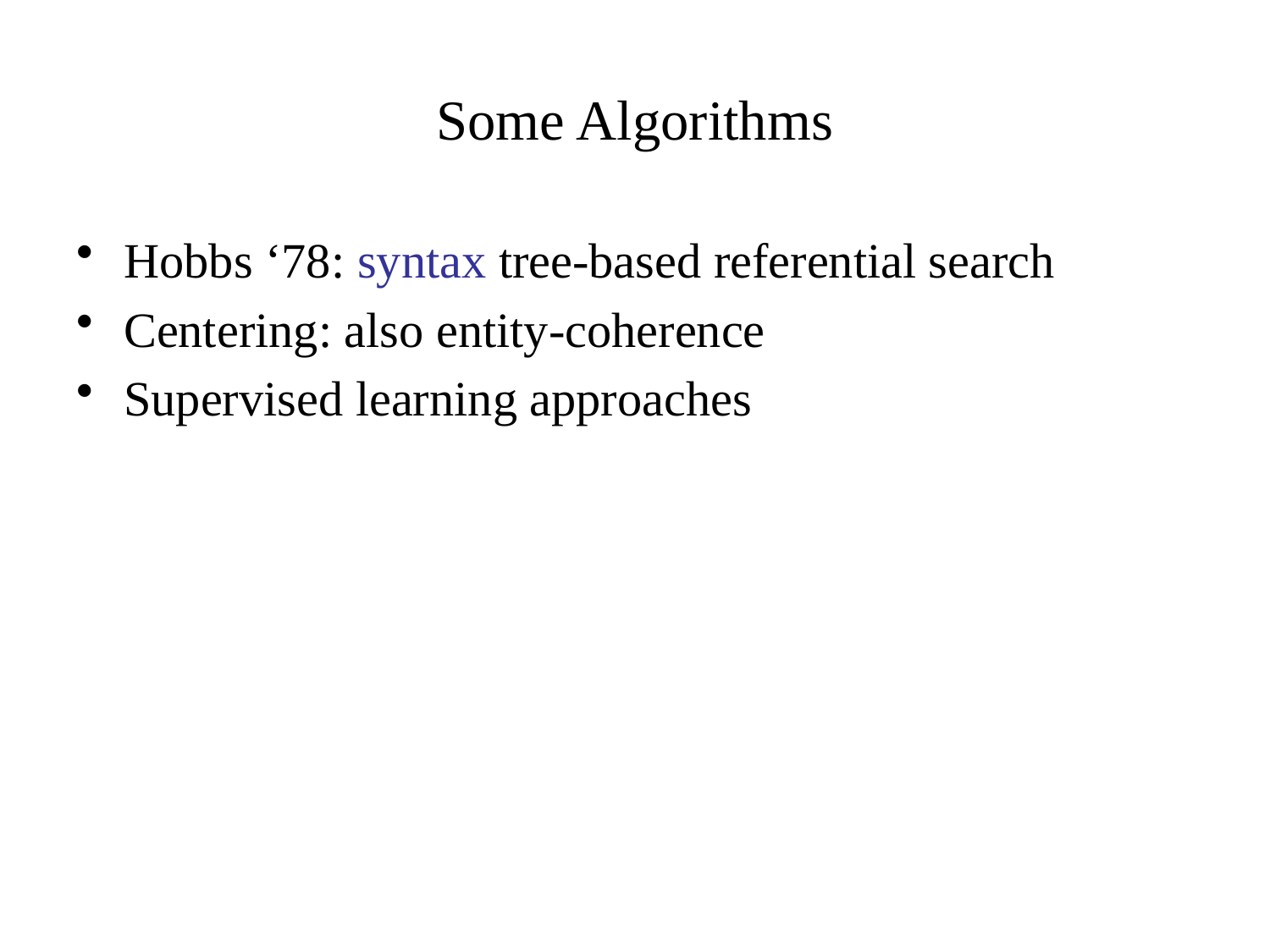

# Some Algorithms
Hobbs ‘78: syntax tree-based referential search
Centering: also entity-coherence
Supervised learning approaches